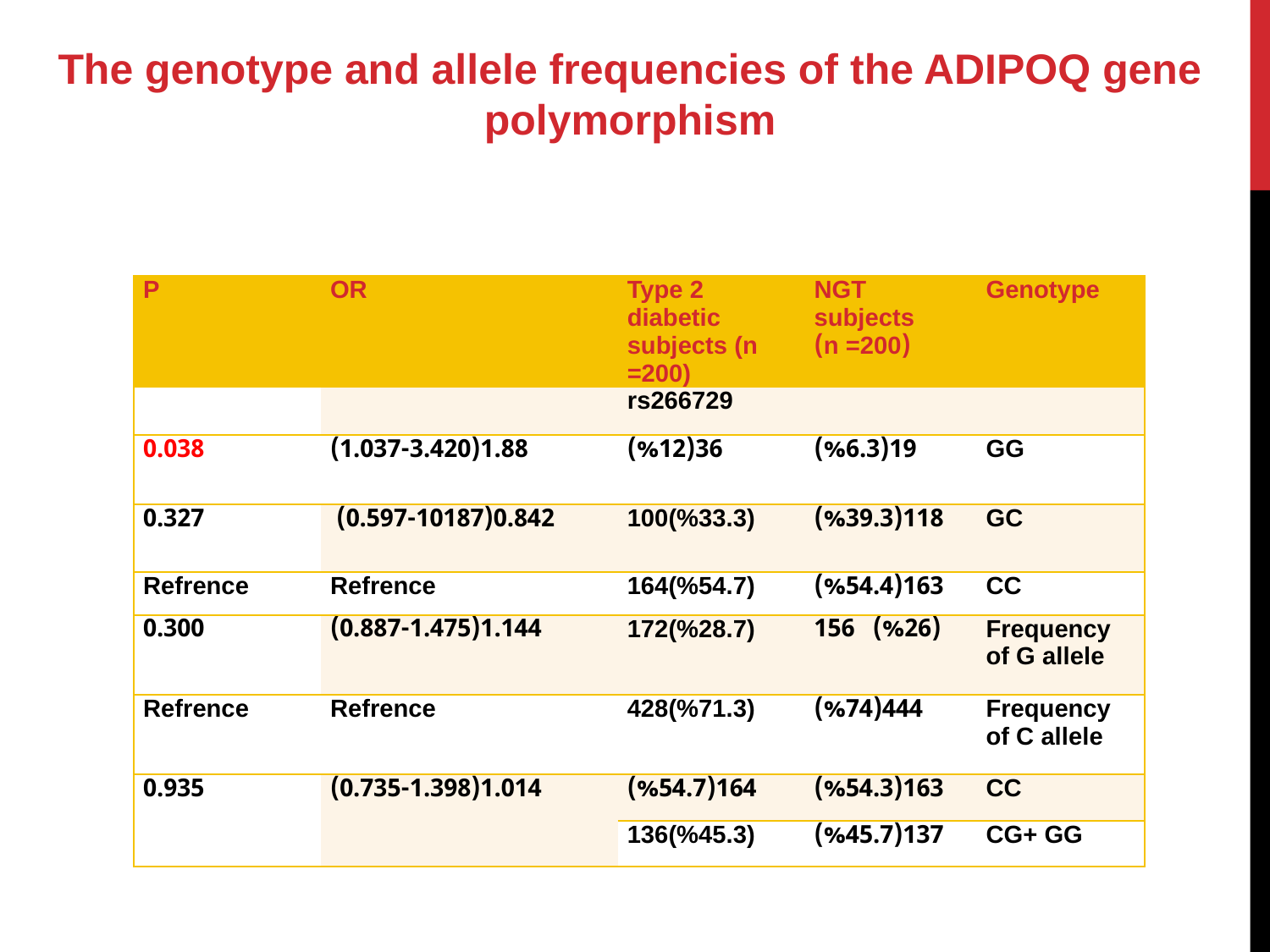

The genotype and allele frequencies of the ADIPOQ gene
polymorphism
| P | OR | Type 2 diabetic subjects (n =200) | NGT subjects (n =200) | Genotype |
| --- | --- | --- | --- | --- |
|  |  | rs266729 |  |  |
| 0.038 | 1.88(1.037-3.420) | 36(%12) | 19(%6.3) | GG |
| 0.327 | 0.842(0.597-10187) | 100(%33.3) | 118(%39.3) | GC |
| Refrence | Refrence | 164(%54.7) | 163(%54.4) | CC |
| 0.300 | 1.144(0.887-1.475) | 172(%28.7) | (%26) 156 | Frequency of G allele |
| Refrence | Refrence | 428(%71.3) | 444(%74) | Frequency of C allele |
| 0.935 | 1.014(0.735-1.398) | 164(%54.7) | 163(%54.3) | CC |
|  |  | 136(%45.3) | 137(%45.7) | CG+ GG |